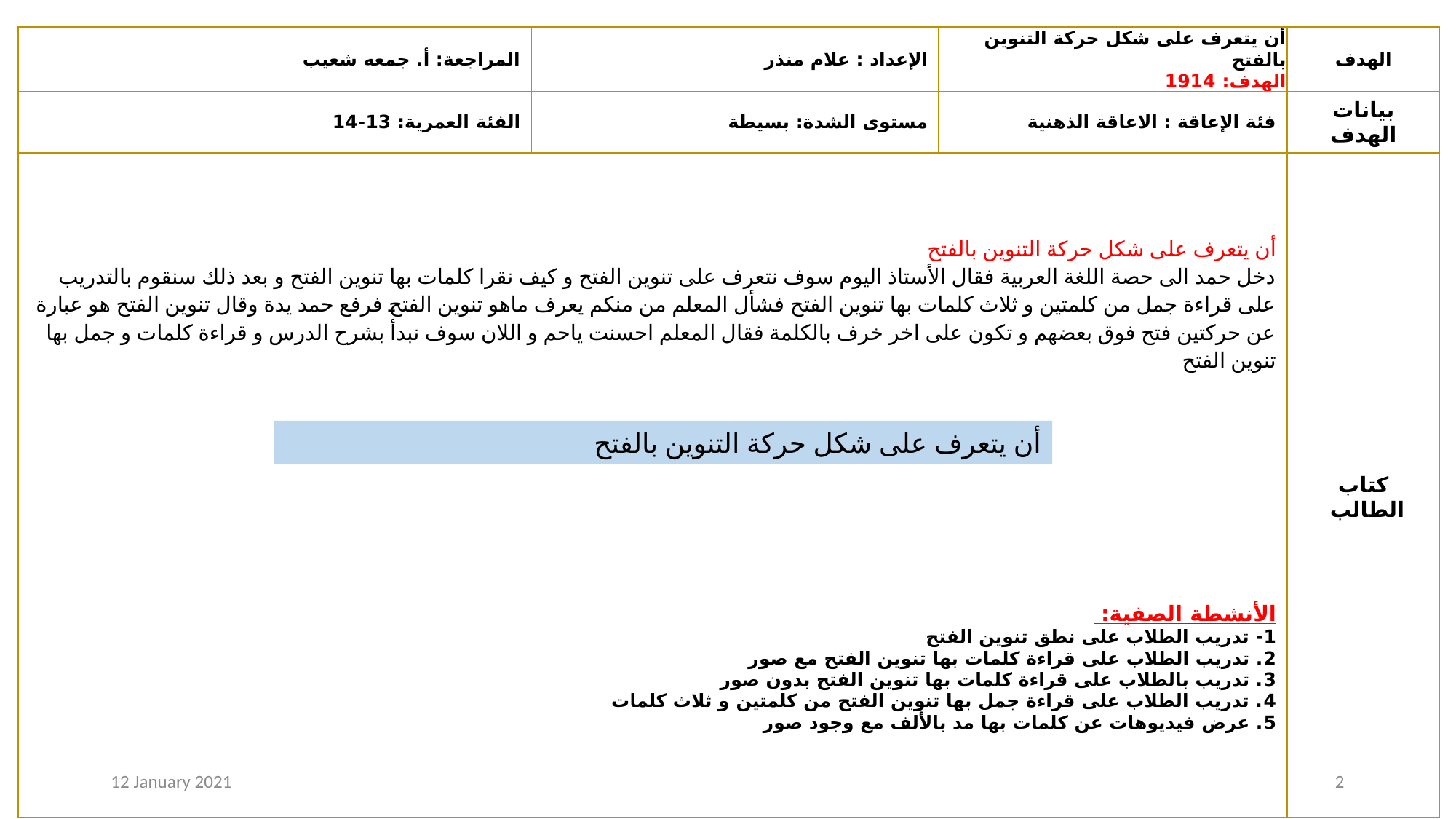

| المراجعة: أ. جمعه شعيب | الإعداد : علام منذر | أن يتعرف على شكل حركة التنوين بالفتح الهدف: 1914 | الهدف |
| --- | --- | --- | --- |
| الفئة العمرية: 13-14 | مستوى الشدة: بسيطة | فئة الإعاقة : الاعاقة الذهنية | بيانات الهدف |
| أن يتعرف على شكل حركة التنوين بالفتح دخل حمد الى حصة اللغة العربية فقال الأستاذ اليوم سوف نتعرف على تنوين الفتح و كيف نقرا كلمات بها تنوين الفتح و بعد ذلك سنقوم بالتدريب على قراءة جمل من كلمتين و ثلاث كلمات بها تنوين الفتح فشأل المعلم من منكم يعرف ماهو تنوين الفتح فرفع حمد يدة وقال تنوين الفتح هو عبارة عن حركتين فتح فوق بعضهم و تكون على اخر خرف بالكلمة فقال المعلم احسنت ياحم و اللان سوف نبدأ بشرح الدرس و قراءة كلمات و جمل بها تنوين الفتح الأنشطة الصفية: 1- تدريب الطلاب على نطق تنوين الفتح 2. تدريب الطلاب على قراءة كلمات بها تنوين الفتح مع صور 3. تدريب بالطلاب على قراءة كلمات بها تنوين الفتح بدون صور 4. تدريب الطلاب على قراءة جمل بها تنوين الفتح من كلمتين و ثلاث كلمات 5. عرض فيديوهات عن كلمات بها مد بالألف مع وجود صور |  |  | كتاب الطالب |
أن يتعرف على شكل حركة التنوين بالفتح
12 January 2021
2